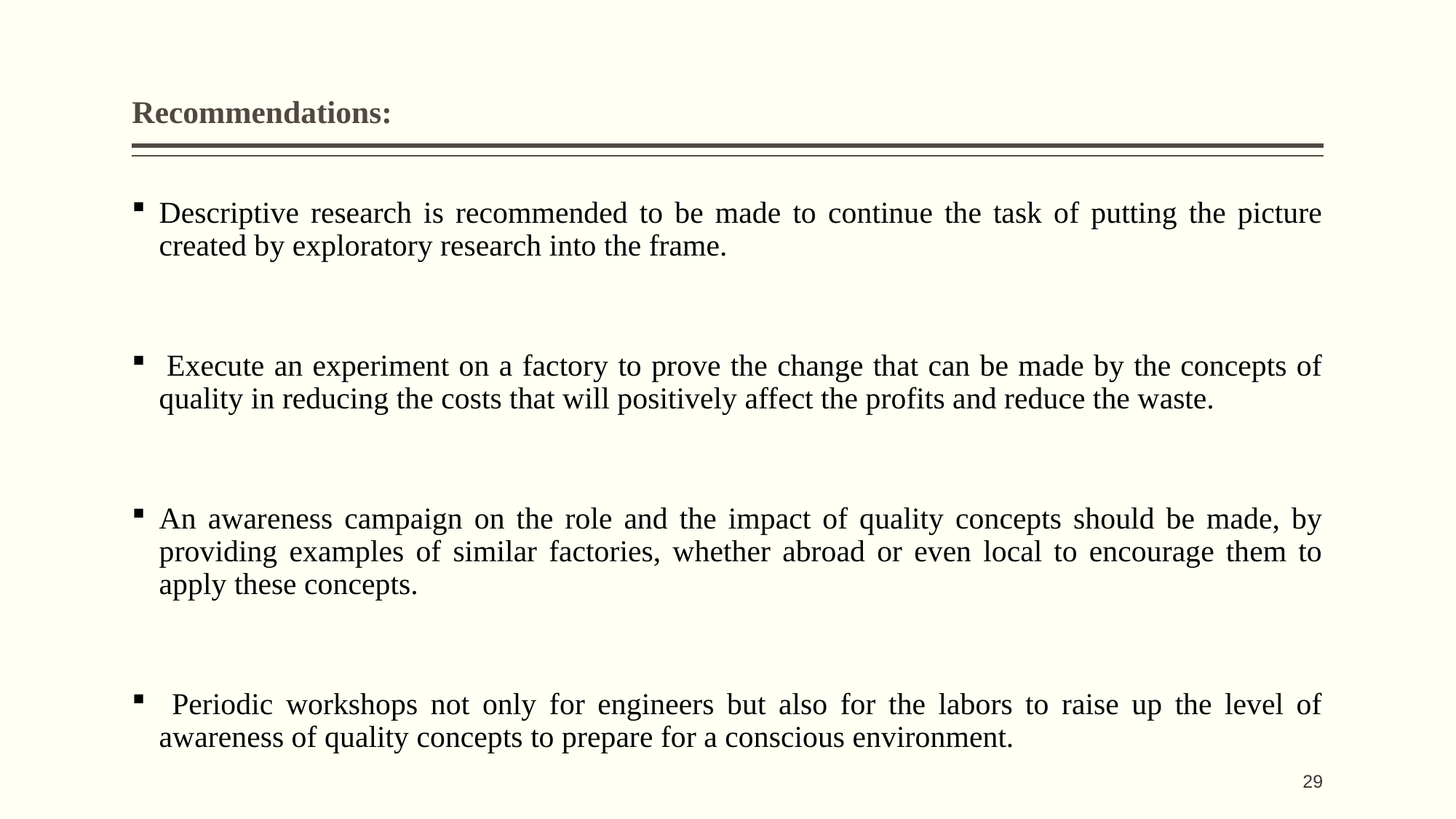

# Recommendations:
Descriptive research is recommended to be made to continue the task of putting the picture created by exploratory research into the frame.

 Execute an experiment on a factory to prove the change that can be made by the concepts of quality in reducing the costs that will positively affect the profits and reduce the waste.

An awareness campaign on the role and the impact of quality concepts should be made, by providing examples of similar factories, whether abroad or even local to encourage them to apply these concepts.

 Periodic workshops not only for engineers but also for the labors to raise up the level of awareness of quality concepts to prepare for a conscious environment.

29